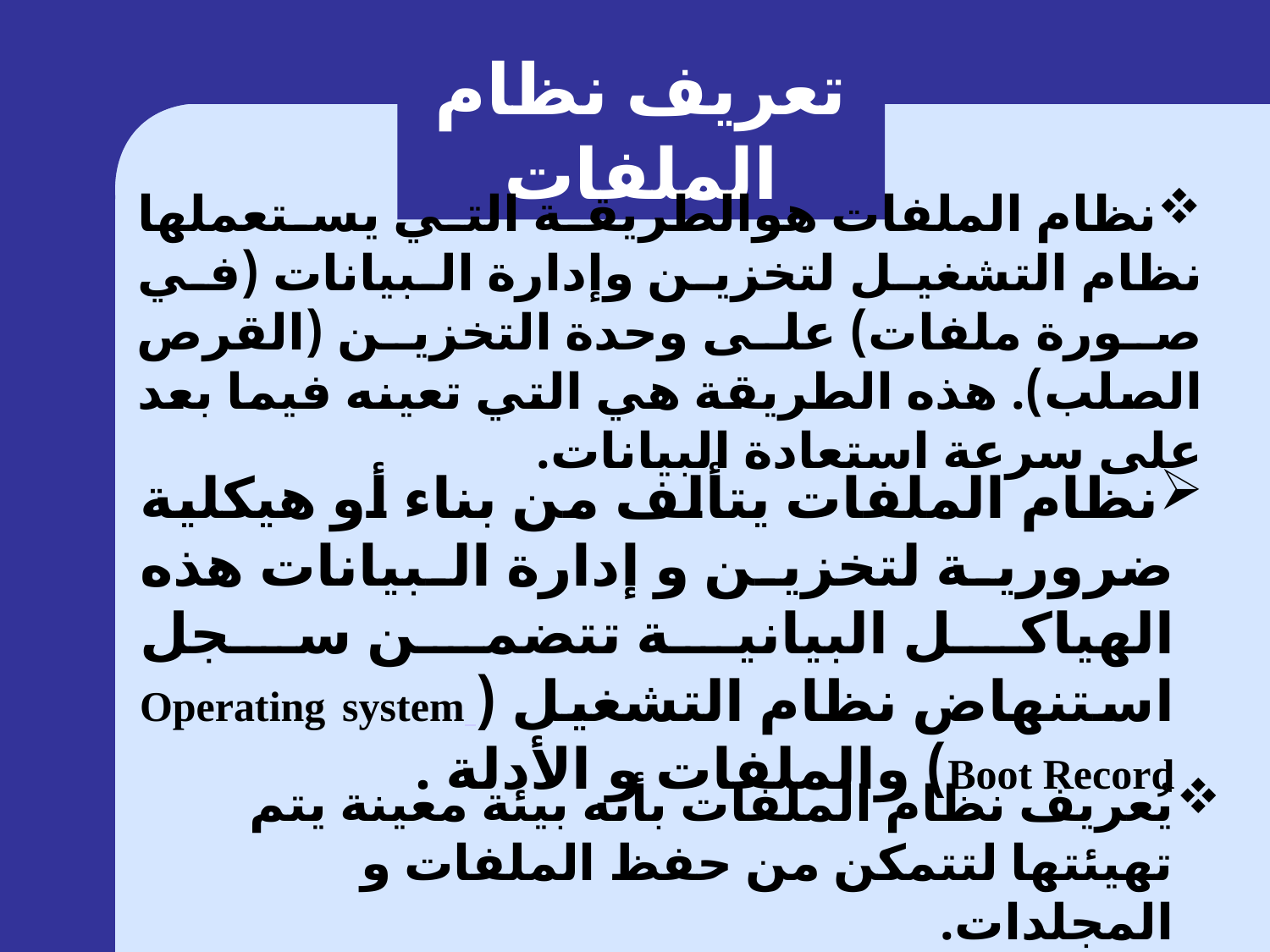

تعريف نظام الملفات
نظام الملفات هوالطريقة التي يستعملها نظام التشغيل لتخزين وإدارة البيانات (في صورة ملفات) على وحدة التخزين (القرص الصلب). هذه الطريقة هي التي تعينه فيما بعد على سرعة استعادة البيانات.
نظام الملفات يتألف من بناء أو هيكلية ضرورية لتخزين و إدارة البيانات هذه الهياكل البيانية تتضمن سجل استنهاض نظام التشغيل (Operating system Boot Record) والملفات و الأدلة .
يُعريف نظام الملفات بأنه بيئة معينة يتم تهيئتها لتتمكن من حفظ الملفات و المجلدات.